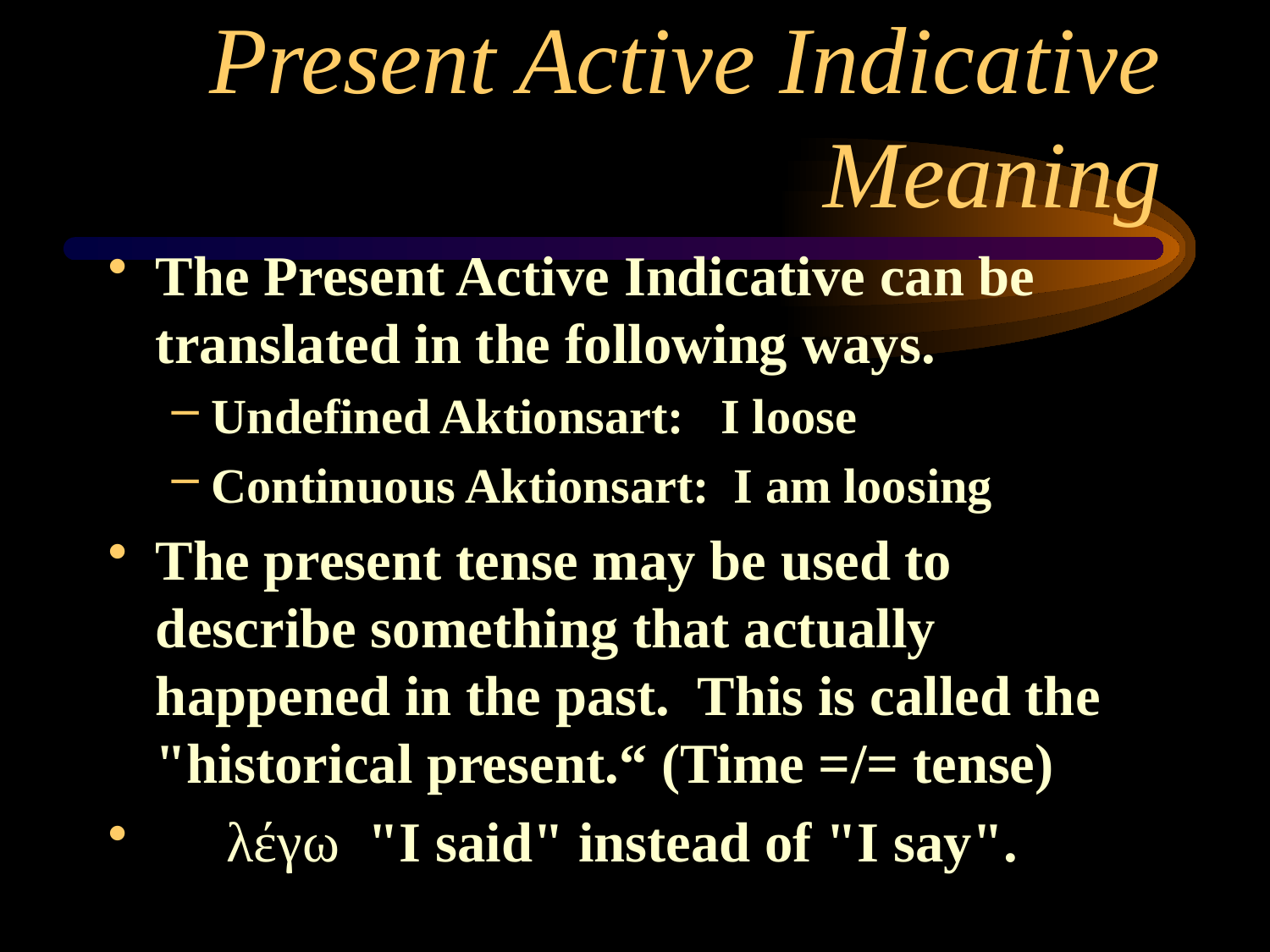

# Present Active Indicative Meaning
The Present Active Indicative can be translated in the following ways.
Undefined Aktionsart:   I loose
Continuous Aktionsart:  I am loosing
The present tense may be used to describe something that actually happened in the past.  This is called the "historical present.“ (Time =/= tense)
     λέγω  "I said" instead of "I say".